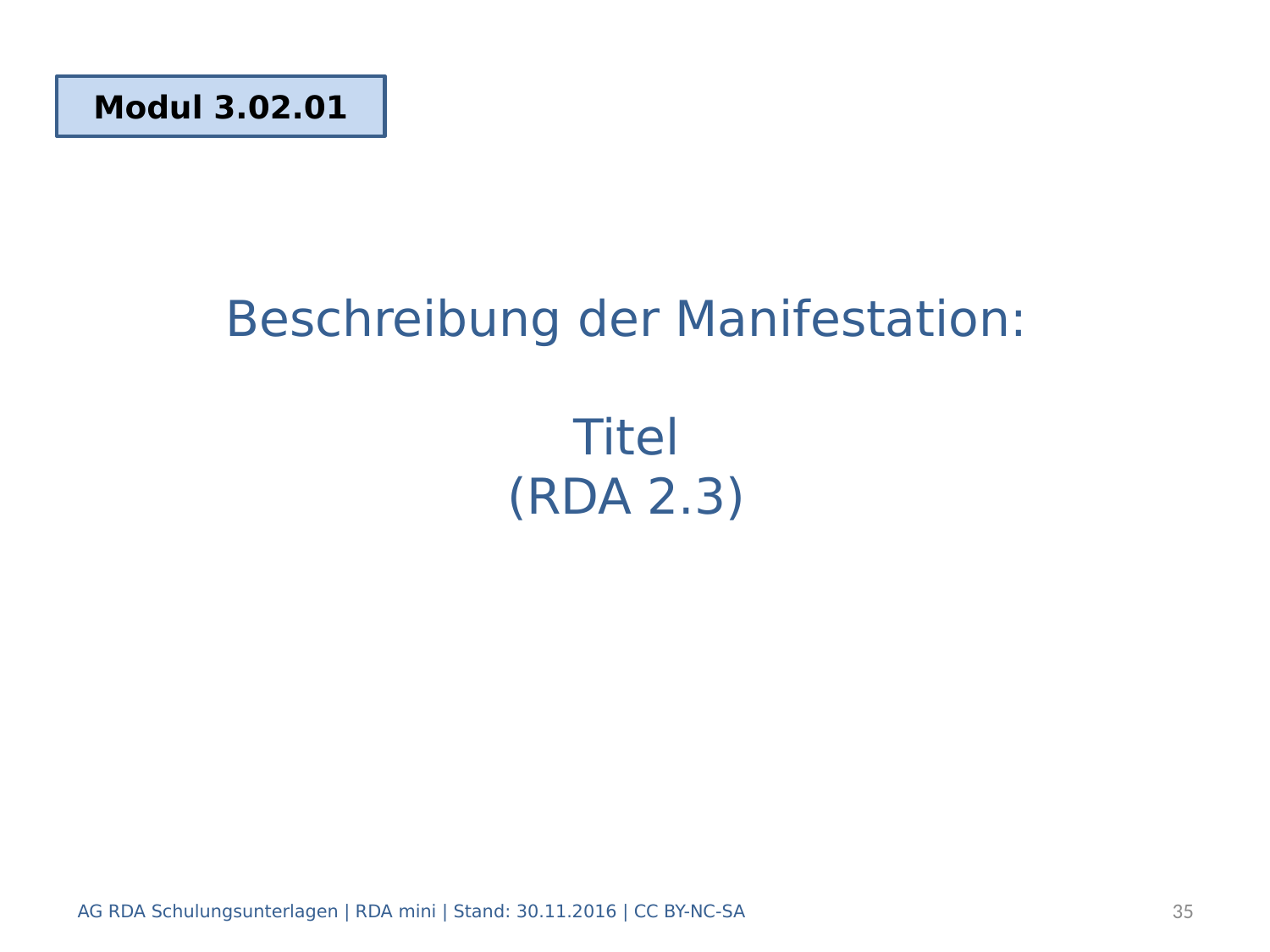

Modul 3.02.01
# Beschreibung der Manifestation: Titel (RDA 2.3)
AG RDA Schulungsunterlagen | RDA mini | Stand: 30.11.2016 | CC BY-NC-SA
35